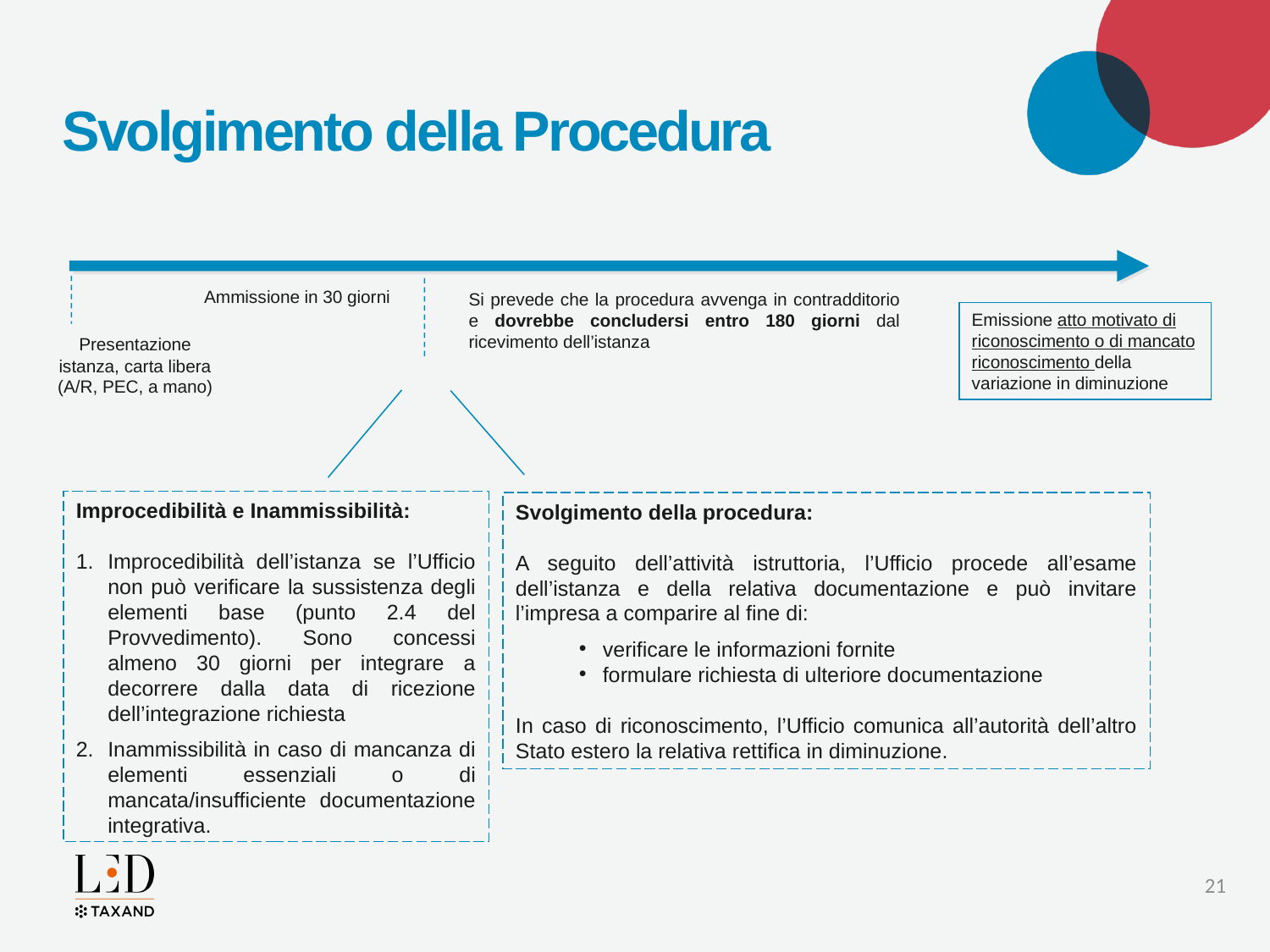

# Svolgimento della Procedura

Si prevede che la procedura avvenga in contradditorio e dovrebbe concludersi entro 180 giorni dal ricevimento dell’istanza

Ammissione in 30 giorni
Presentazione istanza, carta libera (A/R, PEC, a mano)

Improcedibilità e Inammissibilità:

Improcedibilità dell’istanza se l’Ufficio non può verificare la sussistenza degli elementi base (punto 2.4 del Provvedimento). Sono concessi almeno 30 giorni per integrare a decorrere dalla data di ricezione dell’integrazione richiesta
Inammissibilità in caso di mancanza di elementi essenziali o di mancata/insufficiente documentazione integrativa.

Svolgimento della procedura:

A seguito dell’attività istruttoria, l’Ufficio procede all’esame dell’istanza e della relativa documentazione e può invitare l’impresa a comparire al fine di:
verificare le informazioni fornite
formulare richiesta di ulteriore documentazione

In caso di riconoscimento, l’Ufficio comunica all’autorità dell’altro Stato estero la relativa rettifica in diminuzione.

Emissione atto motivato di riconoscimento o di mancato riconoscimento della variazione in diminuzione
21